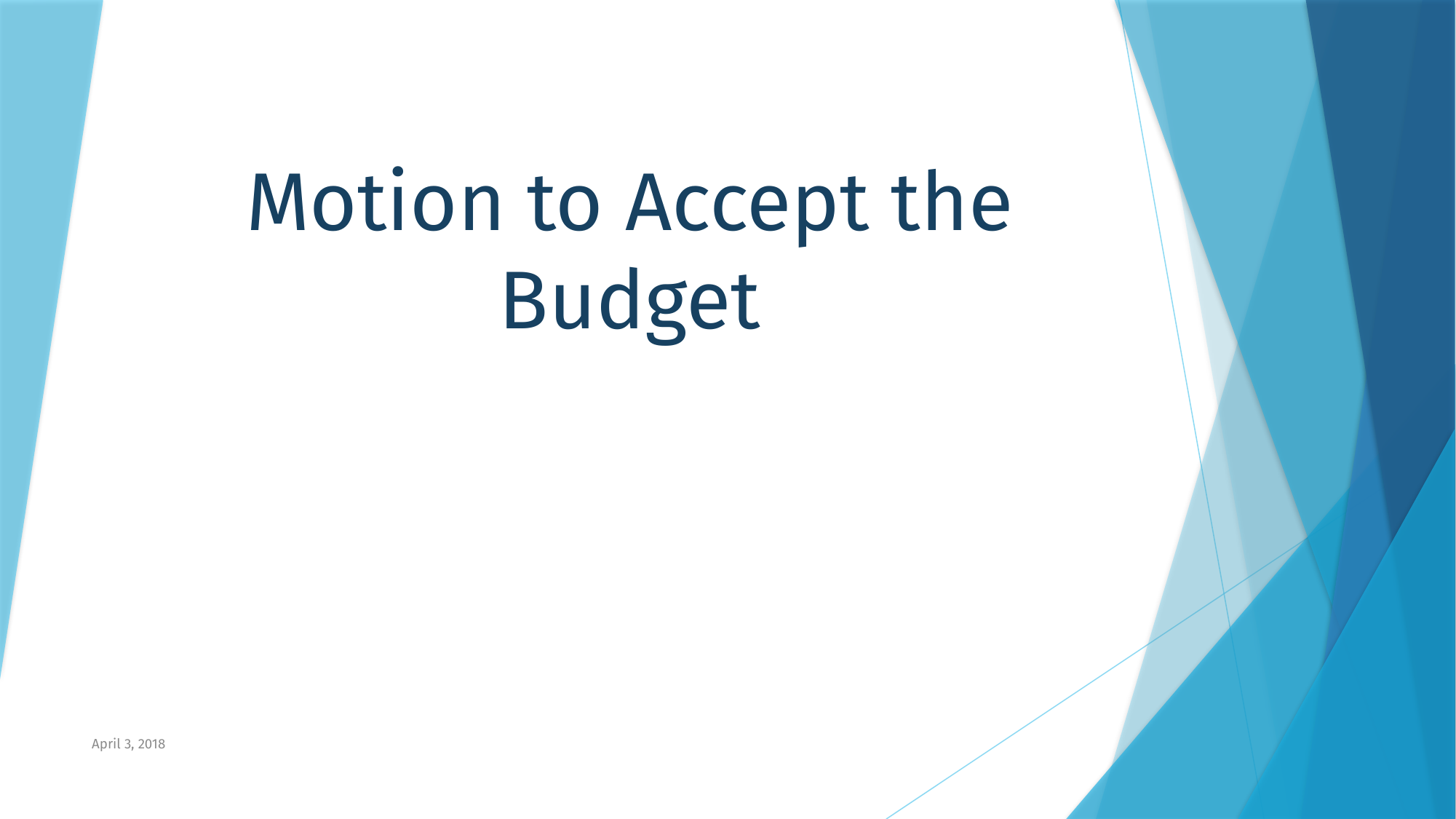

# Motion to Accept the Budget
April 3, 2018